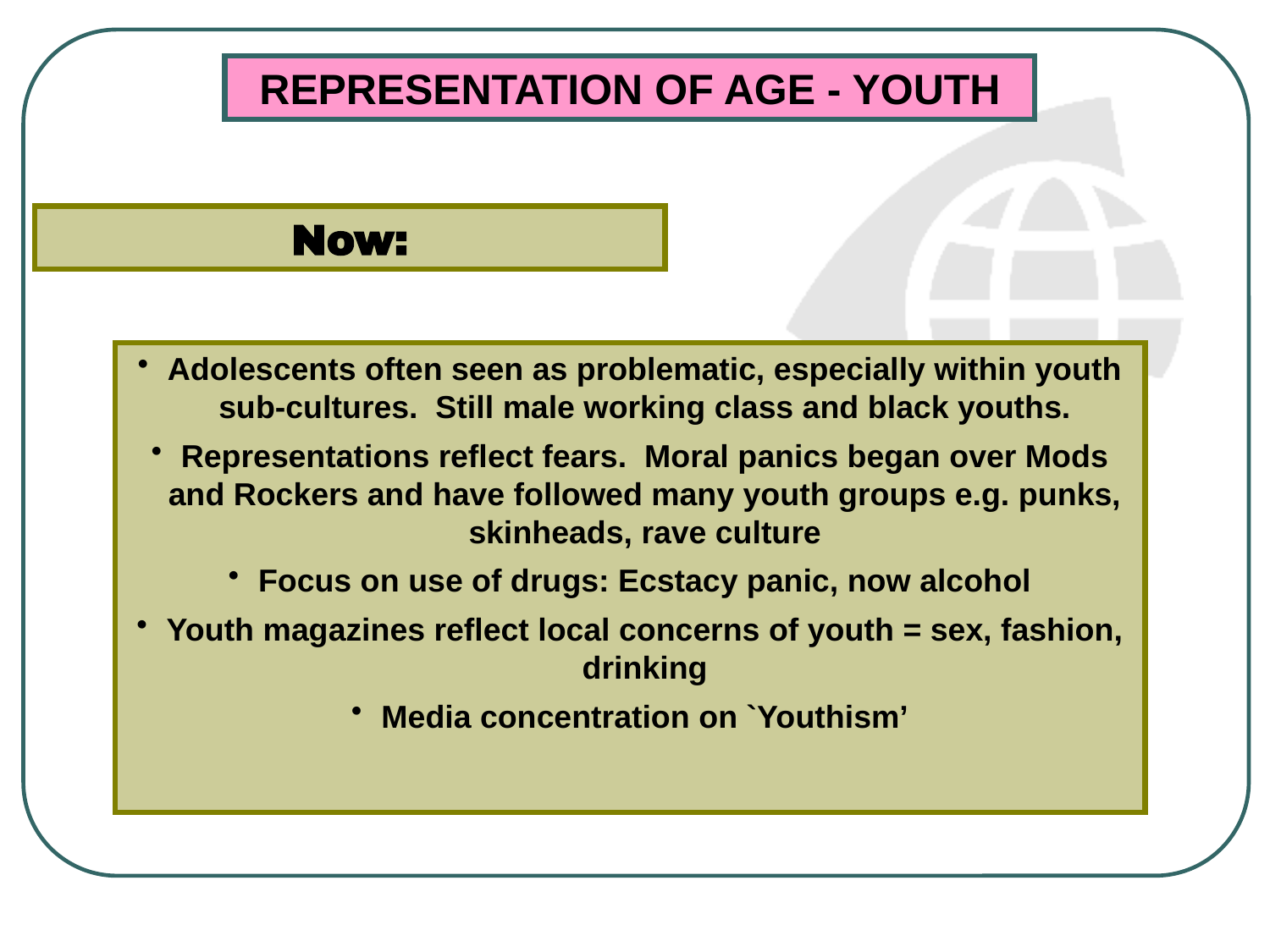

REPRESENTATION OF AGE - YOUTH
Now:
Adolescents often seen as problematic, especially within youth sub-cultures.  Still male working class and black youths.
Representations reflect fears.  Moral panics began over Mods and Rockers and have followed many youth groups e.g. punks, skinheads, rave culture
Focus on use of drugs: Ecstacy panic, now alcohol
Youth magazines reflect local concerns of youth = sex, fashion, drinking
Media concentration on `Youthism’